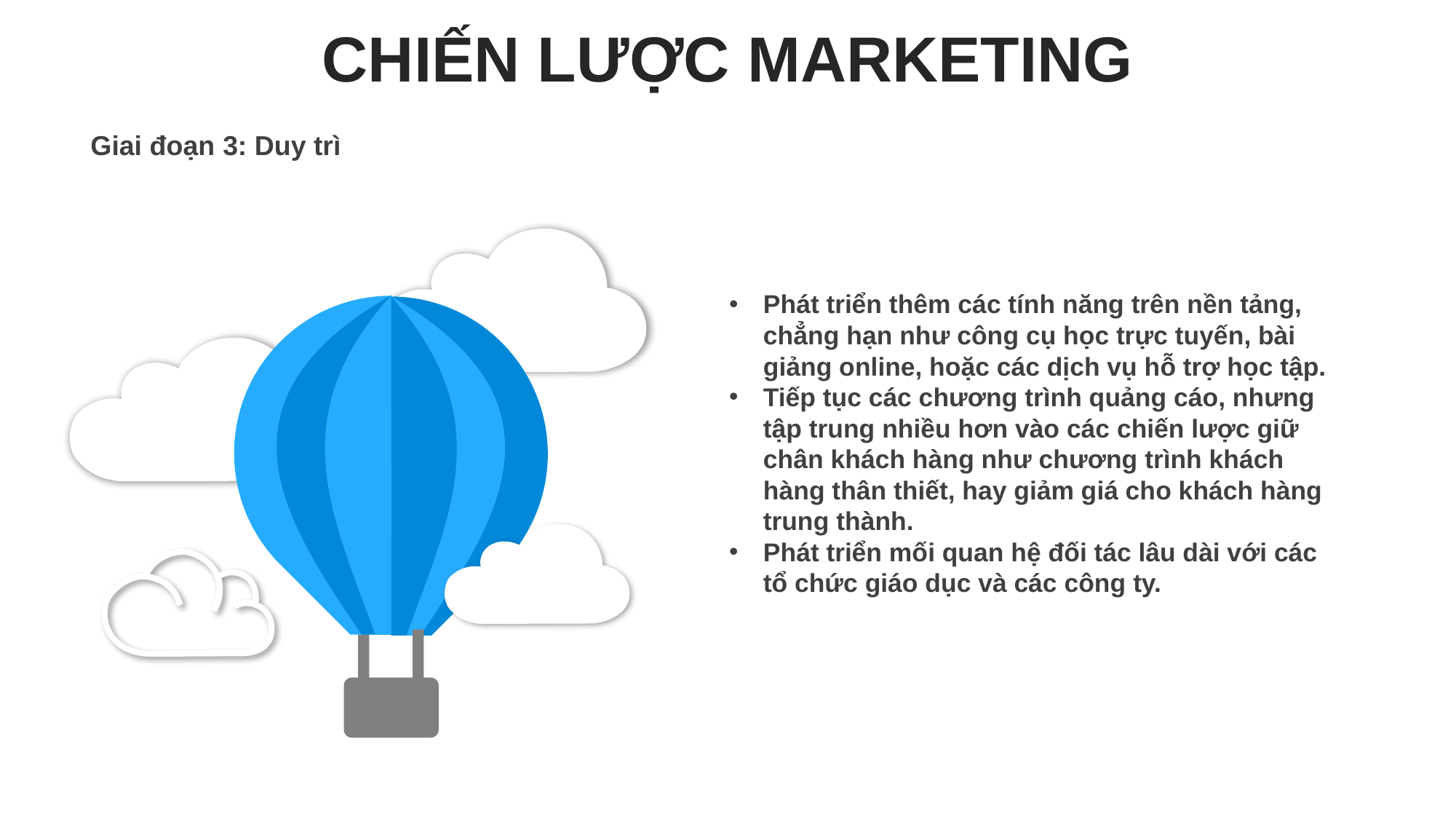

CHIẾN LƯỢC MARKETING
Giai đoạn 3: Duy trì

Phát triển thêm các tính năng trên nền tảng, chẳng hạn như công cụ học trực tuyến, bài giảng online, hoặc các dịch vụ hỗ trợ học tập.
Tiếp tục các chương trình quảng cáo, nhưng tập trung nhiều hơn vào các chiến lược giữ chân khách hàng như chương trình khách hàng thân thiết, hay giảm giá cho khách hàng trung thành.
Phát triển mối quan hệ đối tác lâu dài với các tổ chức giáo dục và các công ty.